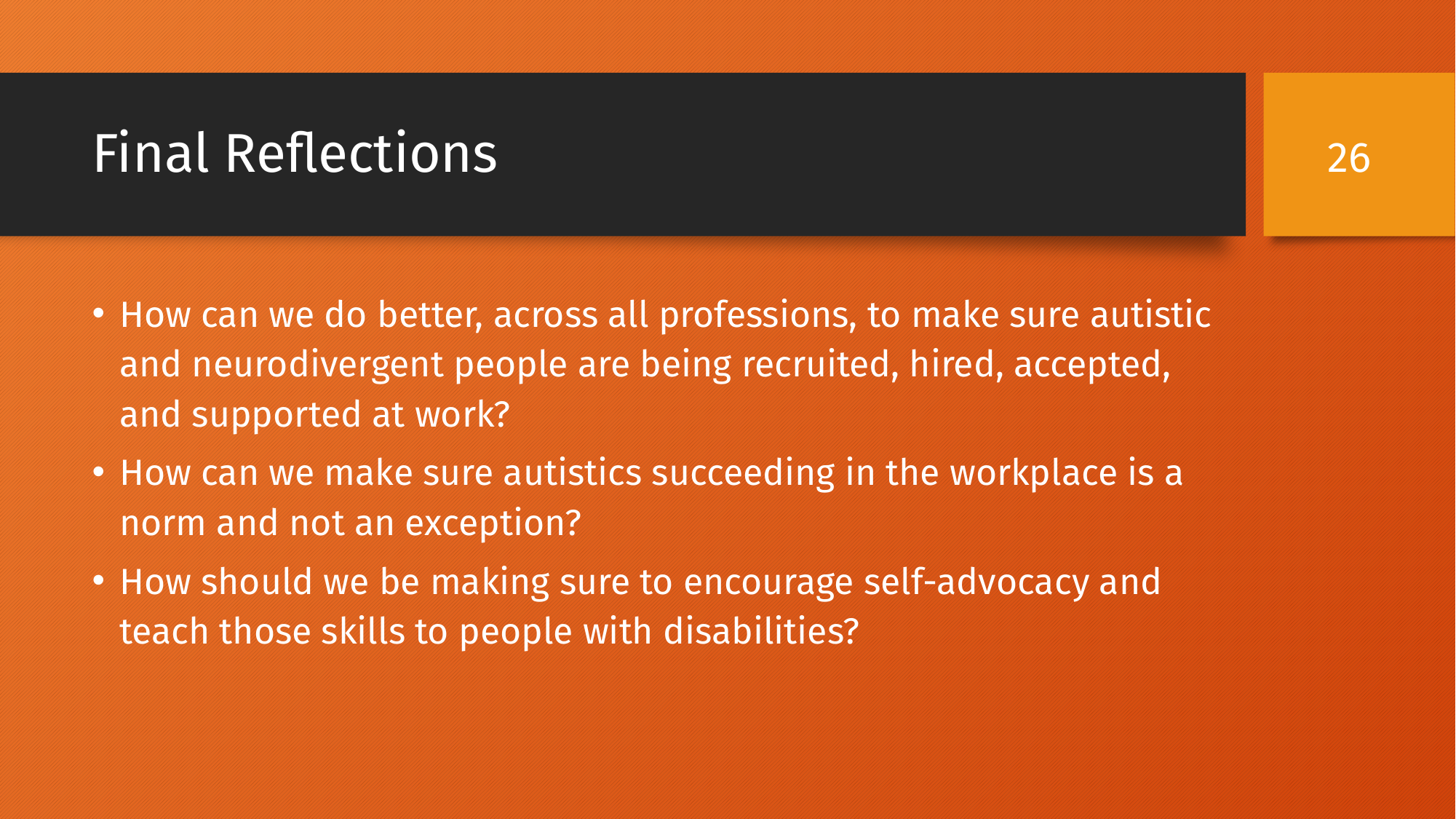

26
# Final Reflections
How can we do better, across all professions, to make sure autistic and neurodivergent people are being recruited, hired, accepted, and supported at work?
How can we make sure autistics succeeding in the workplace is a norm and not an exception?
How should we be making sure to encourage self-advocacy and teach those skills to people with disabilities?